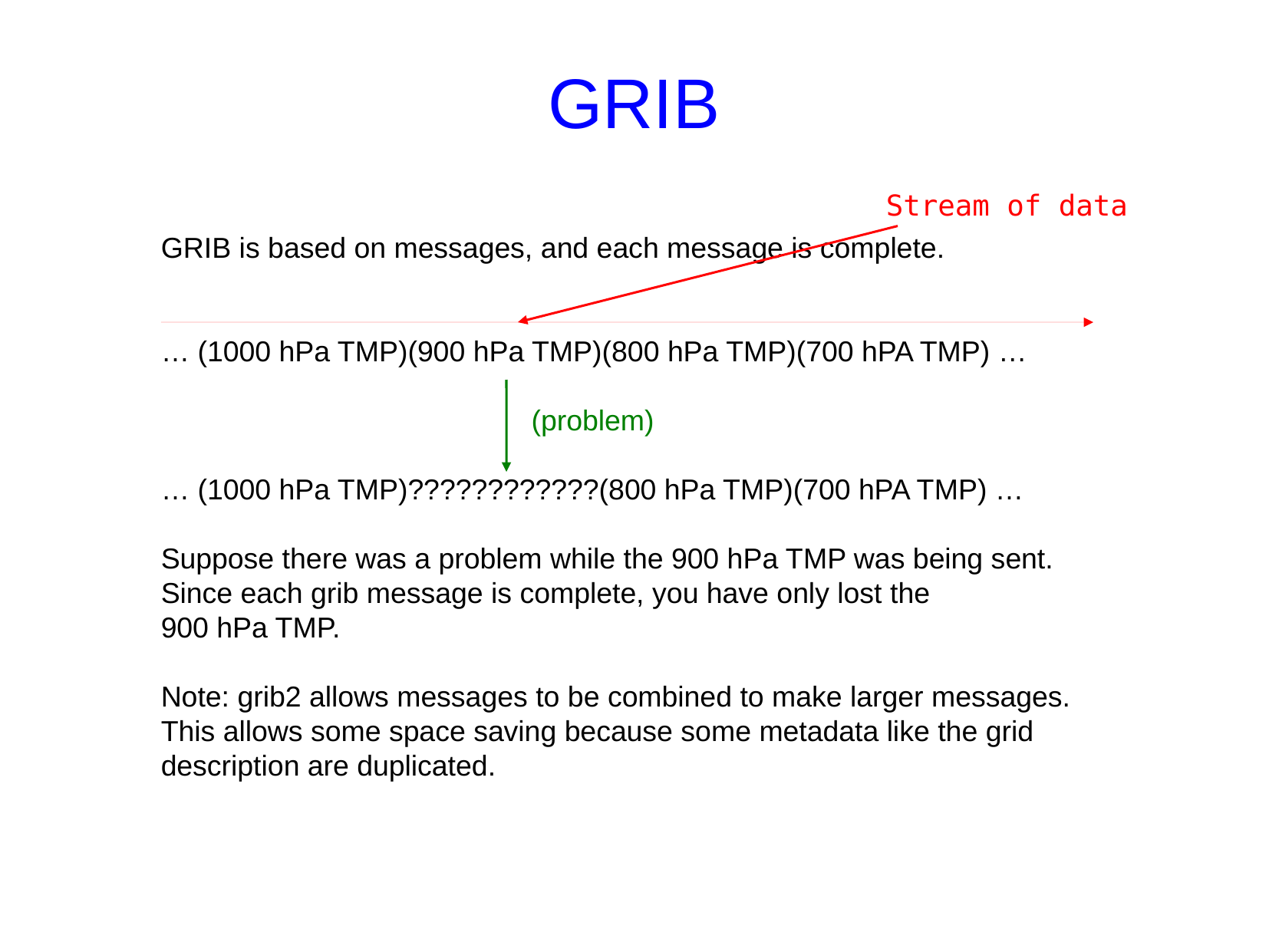

GRIB

Stream of data

GRIB is based on messages, and each message is complete.

… (1000 hPa TMP)(900 hPa TMP)(800 hPa TMP)(700 hPA TMP) …

                                              (problem)

… (1000 hPa TMP)????????????(800 hPa TMP)(700 hPA TMP) …

Suppose there was a problem while the 900 hPa TMP was being sent.
Since each grib message is complete, you have only lost the
900 hPa TMP.

Note: grib2 allows messages to be combined to make larger messages.
This allows some space saving because some metadata like the grid
description are duplicated.